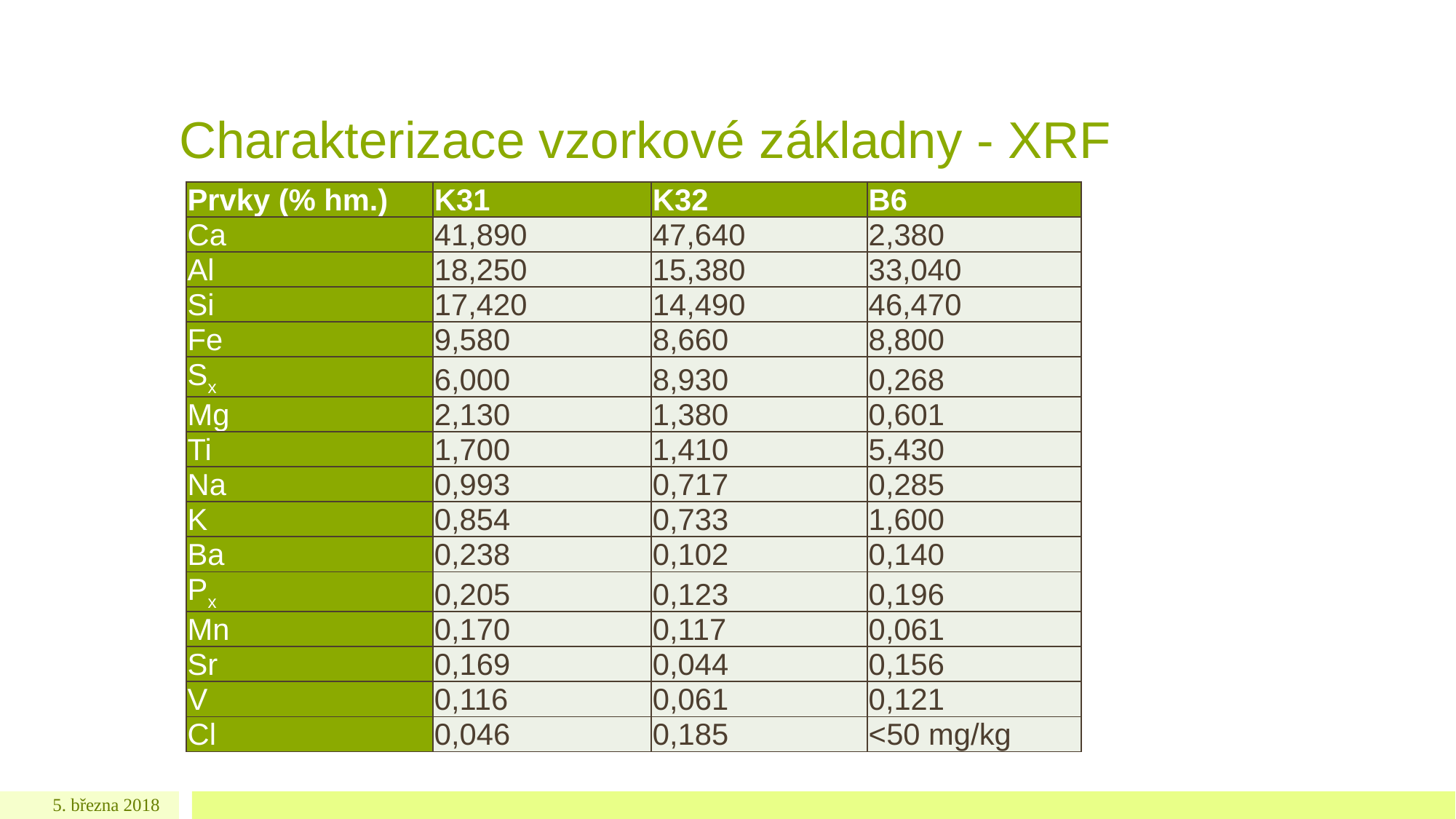

# Charakterizace vzorkové základny - XRF
| Prvky (% hm.) | K31 | K32 | B6 |
| --- | --- | --- | --- |
| Ca | 41,890 | 47,640 | 2,380 |
| Al | 18,250 | 15,380 | 33,040 |
| Si | 17,420 | 14,490 | 46,470 |
| Fe | 9,580 | 8,660 | 8,800 |
| Sx | 6,000 | 8,930 | 0,268 |
| Mg | 2,130 | 1,380 | 0,601 |
| Ti | 1,700 | 1,410 | 5,430 |
| Na | 0,993 | 0,717 | 0,285 |
| K | 0,854 | 0,733 | 1,600 |
| Ba | 0,238 | 0,102 | 0,140 |
| Px | 0,205 | 0,123 | 0,196 |
| Mn | 0,170 | 0,117 | 0,061 |
| Sr | 0,169 | 0,044 | 0,156 |
| V | 0,116 | 0,061 | 0,121 |
| Cl | 0,046 | 0,185 | <50 mg/kg |
5. března 2018